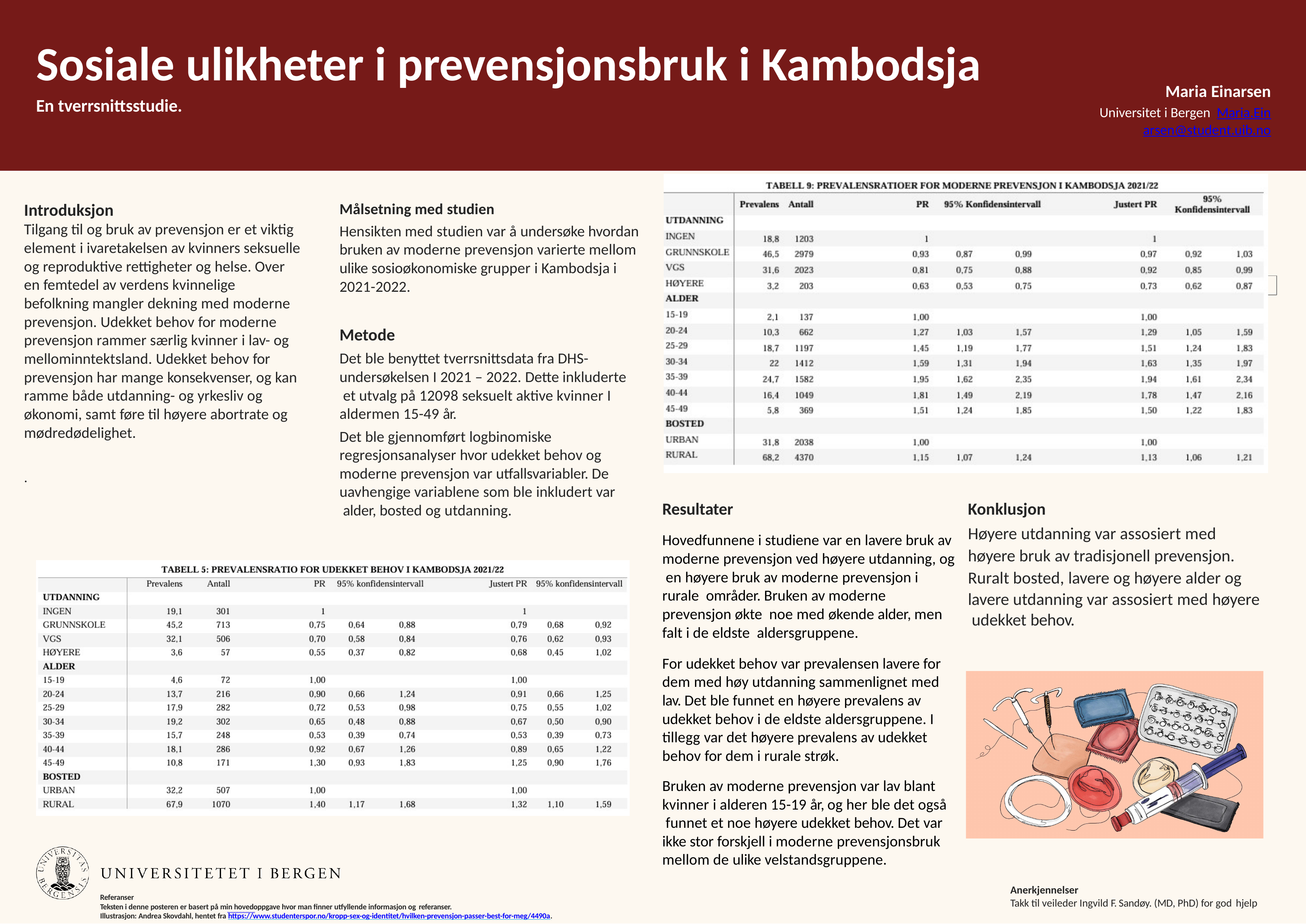

# Sosiale ulikheter i prevensjonsbruk i Kambodsja
En tverrsnittsstudie.
Maria Einarsen  Universitet i Bergen  Maria.Einarsen@student.uib.no

Målsetning med studien
Hensikten med studien var å undersøke hvordan  bruken av moderne prevensjon varierte mellom  ulike sosioøkonomiske grupper i Kambodsja i  2021-2022.
Introduksjon
Tilgang til og bruk av prevensjon er et viktig  element i ivaretakelsen av kvinners seksuelle  og reproduktive rettigheter og helse. Over  en femtedel av verdens kvinnelige  befolkning mangler dekning med moderne  prevensjon. Udekket behov for moderne  prevensjon rammer særlig kvinner i lav- og  mellominntektsland. Udekket behov for  prevensjon har mange konsekvenser, og kan  ramme både utdanning- og yrkesliv og  økonomi, samt føre til høyere abortrate og  mødredødelighet.

Metode
Det ble benyttet tverrsnittsdata fra DHS-  undersøkelsen I 2021 – 2022. Dette inkluderte  et utvalg på 12098 seksuelt aktive kvinner I  aldermen 15-49 år.
Det ble gjennomført logbinomiske  regresjonsanalyser hvor udekket behov og  moderne prevensjon var utfallsvariabler. De  uavhengige variablene som ble inkludert var  alder, bosted og utdanning.
.
Konklusjon
Høyere utdanning var assosiert med  høyere bruk av tradisjonell prevensjon.  Ruralt bosted, lavere og høyere alder og
lavere utdanning var assosiert med høyere  udekket behov.
Resultater
Hovedfunnene i studiene var en lavere bruk av  moderne prevensjon ved høyere utdanning, og  en høyere bruk av moderne prevensjon i rurale  områder. Bruken av moderne prevensjon økte  noe med økende alder, men falt i de eldste  aldersgruppene.

For udekket behov var prevalensen lavere for  dem med høy utdanning sammenlignet med  lav. Det ble funnet en høyere prevalens av  udekket behov i de eldste aldersgruppene. I  tillegg var det høyere prevalens av udekket  behov for dem i rurale strøk.
Bruken av moderne prevensjon var lav blant  kvinner i alderen 15-19 år, og her ble det også  funnet et noe høyere udekket behov. Det var  ikke stor forskjell i moderne prevensjonsbruk  mellom de ulike velstandsgruppene.

Anerkjennelser
Takk til veileder Ingvild F. Sandøy. (MD, PhD) for god hjelp
Referanser
Teksten i denne posteren er basert på min hovedoppgave hvor man finner utfyllende informasjon og referanser.
https://www.studenterspor.no/kropp-sex-og-identitet/hvilken-prevensjon-passer-best-for-meg/4490a
Illustrasjon: Andrea Skovdahl, hentet fra https://www.studenterspor.no/kropp-sex-og-identitet/hvilken-prevensjon-passer-best-for-meg/4490a.